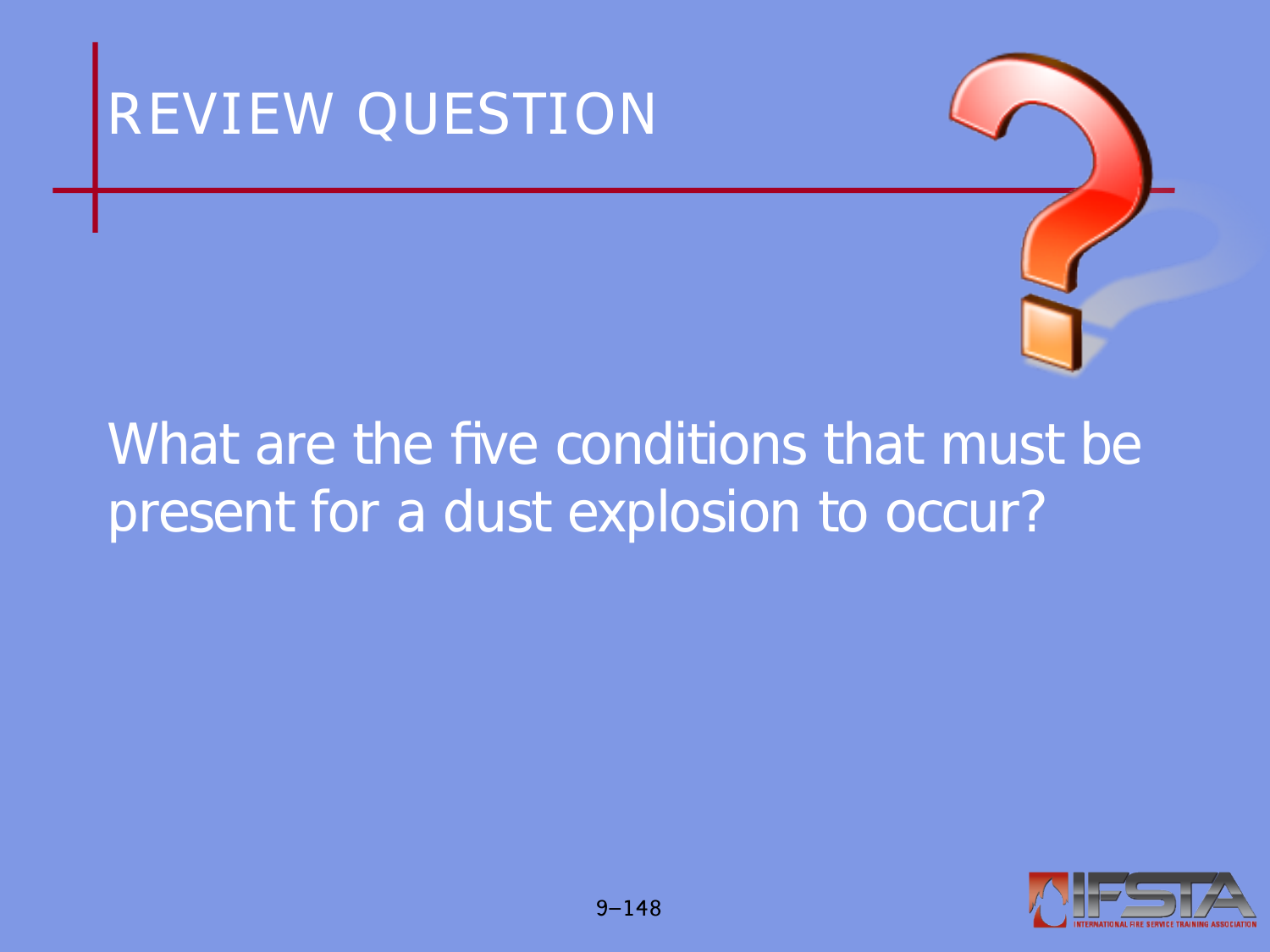

# REVIEW QUESTION

What are the five conditions that must be present for a dust explosion to occur?
9–148